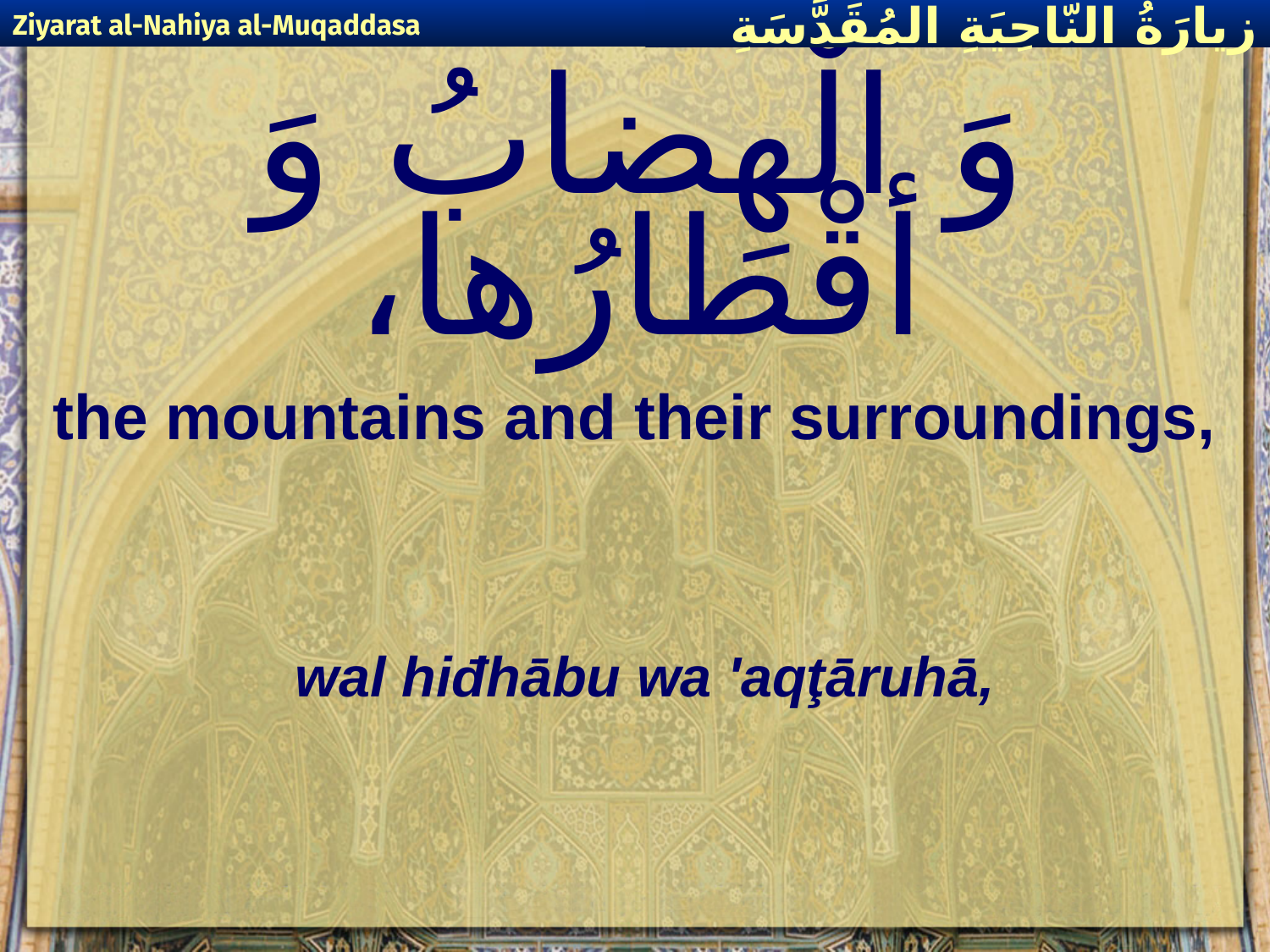

Ziyarat al-Nahiya al-Muqaddasa
زيارَةُ النّاحِيَةِ ال‍مُقَدَّسَةِ
# وَ الْهِضابُ وَ أقْطارُها،
the mountains and their surroundings,
wal hiđhābu wa 'aqţāruhā,